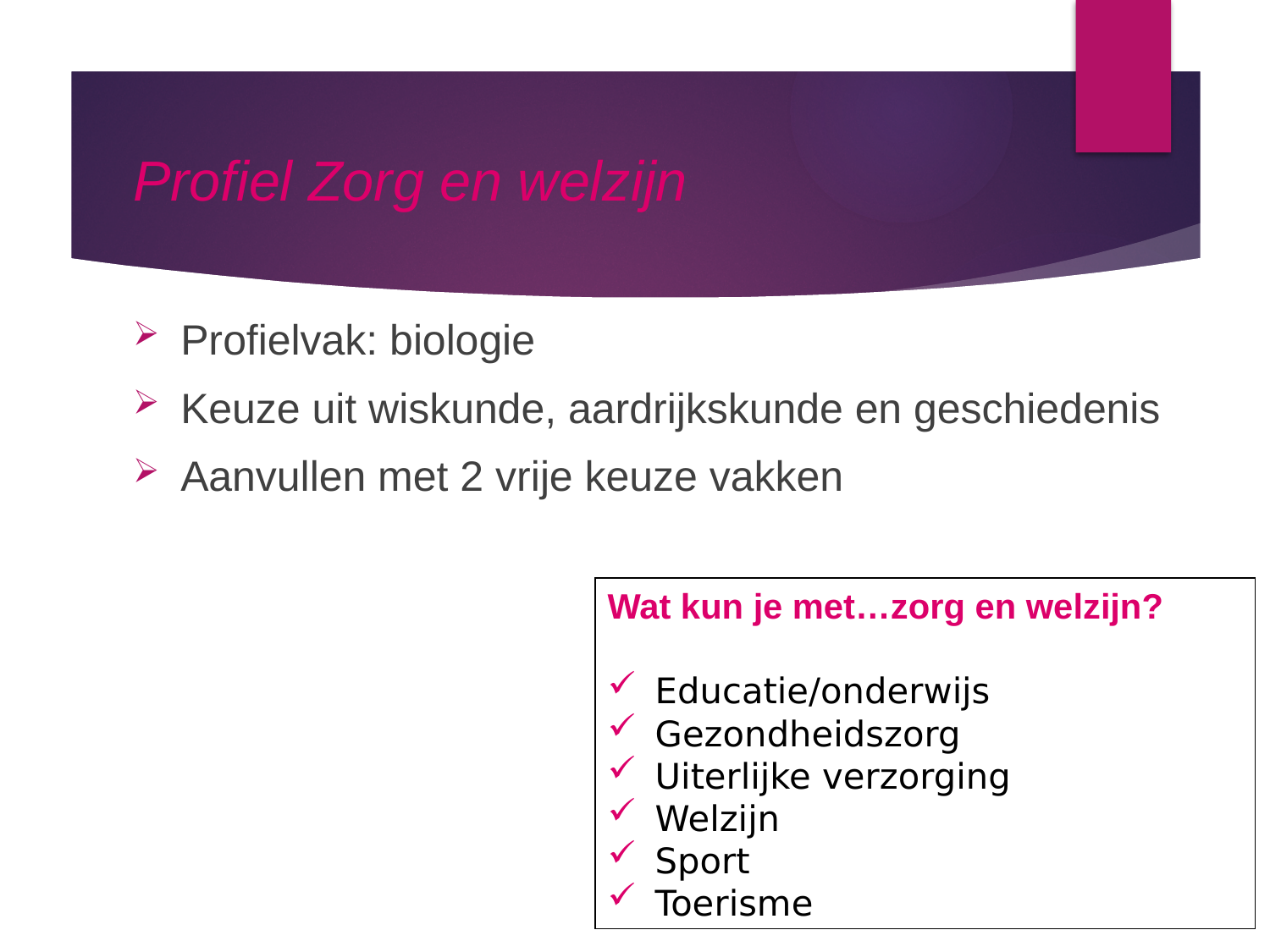

# Profiel Zorg en welzijn
Profielvak: biologie
Keuze uit wiskunde, aardrijkskunde en geschiedenis
Aanvullen met 2 vrije keuze vakken
Wat kun je met…zorg en welzijn?
Educatie/onderwijs
Gezondheidszorg
Uiterlijke verzorging
Welzijn
Sport
Toerisme